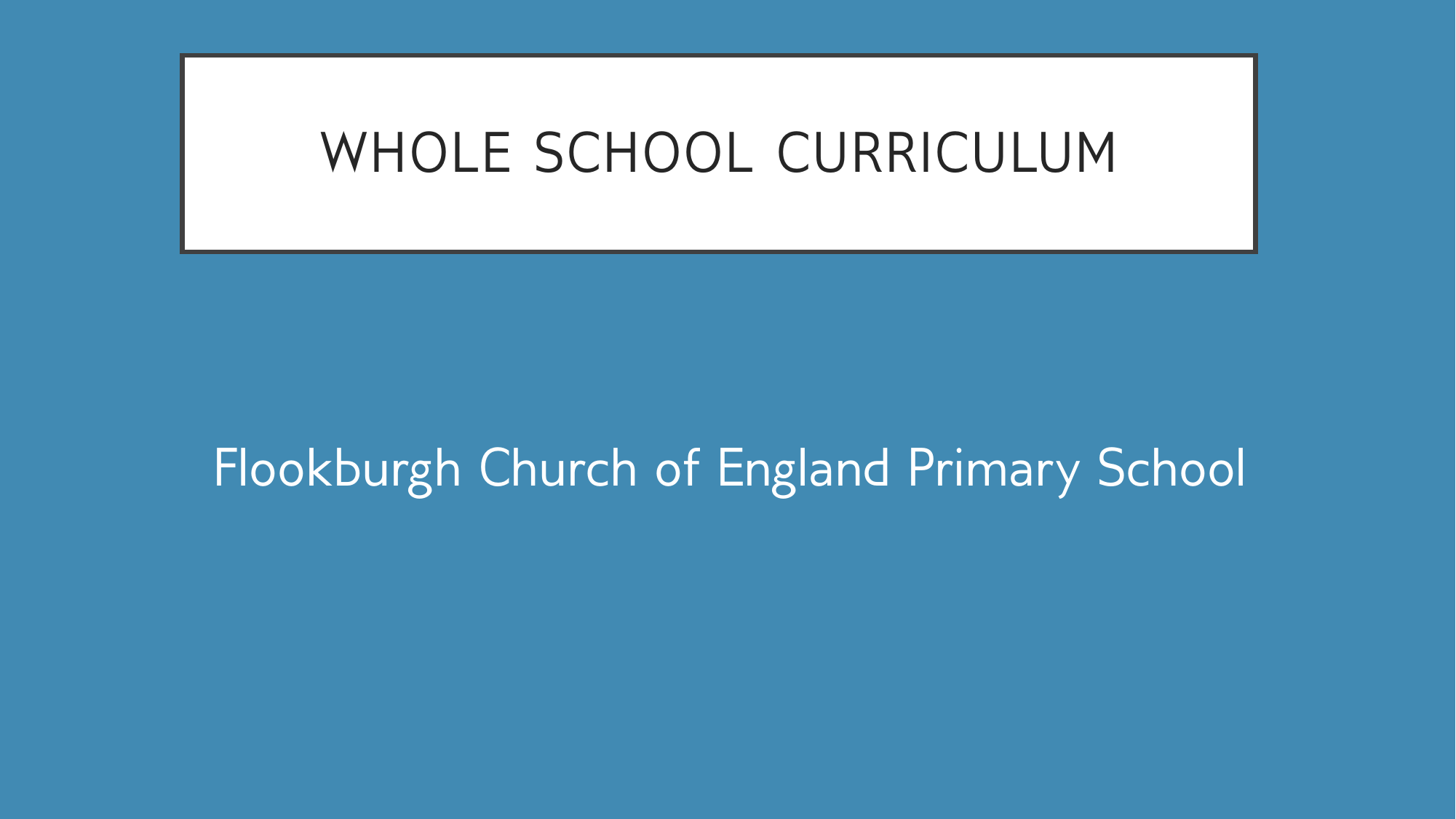

# Whole School Curriculum
Flookburgh Church of England Primary School